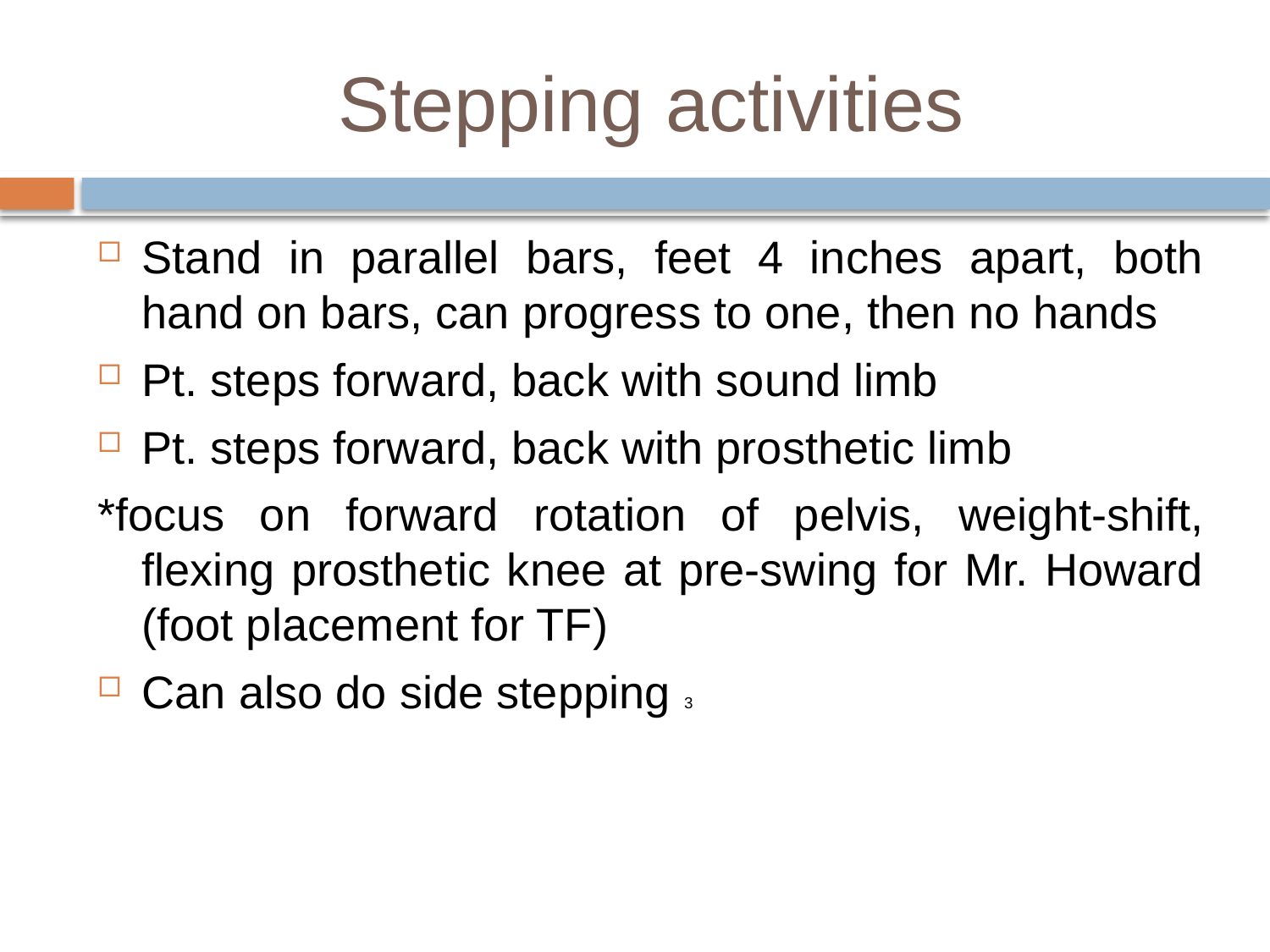

# Stepping activities
Stand in parallel bars, feet 4 inches apart, both hand on bars, can progress to one, then no hands
Pt. steps forward, back with sound limb
Pt. steps forward, back with prosthetic limb
*focus on forward rotation of pelvis, weight-shift, flexing prosthetic knee at pre-swing for Mr. Howard (foot placement for TF)
Can also do side stepping 3